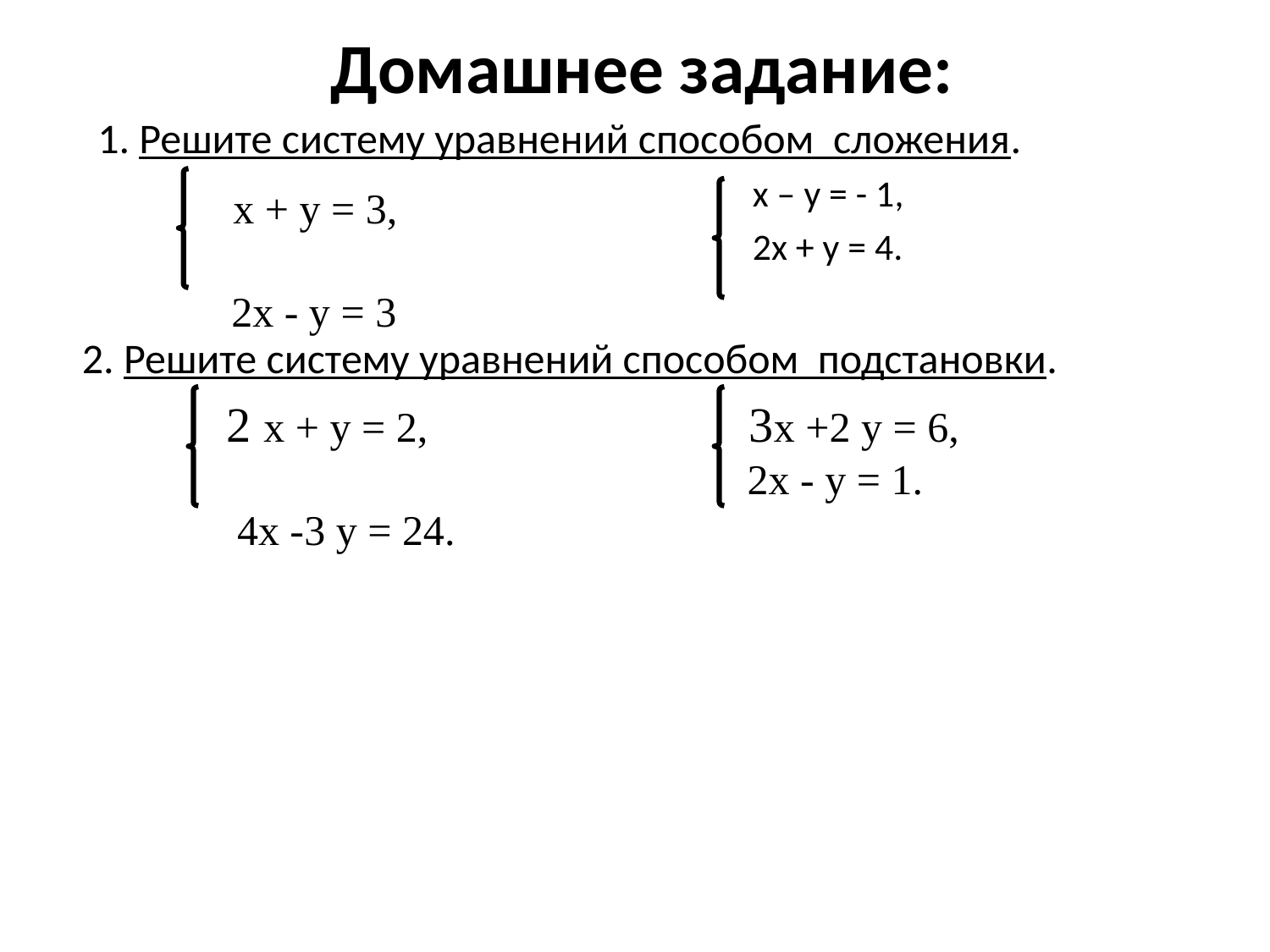

Домашнее задание:
# 1. Решите систему уравнений способом  сложения.

 х + у = 3,
 2х - у = 3.
   х – у = - 1,
   2х + у = 4.

2. Решите систему уравнений способом  подстановки.

2 х + у = 2,
 4х -3 у = 24.

 3х +2 у = 6,
 2х - у = 1.